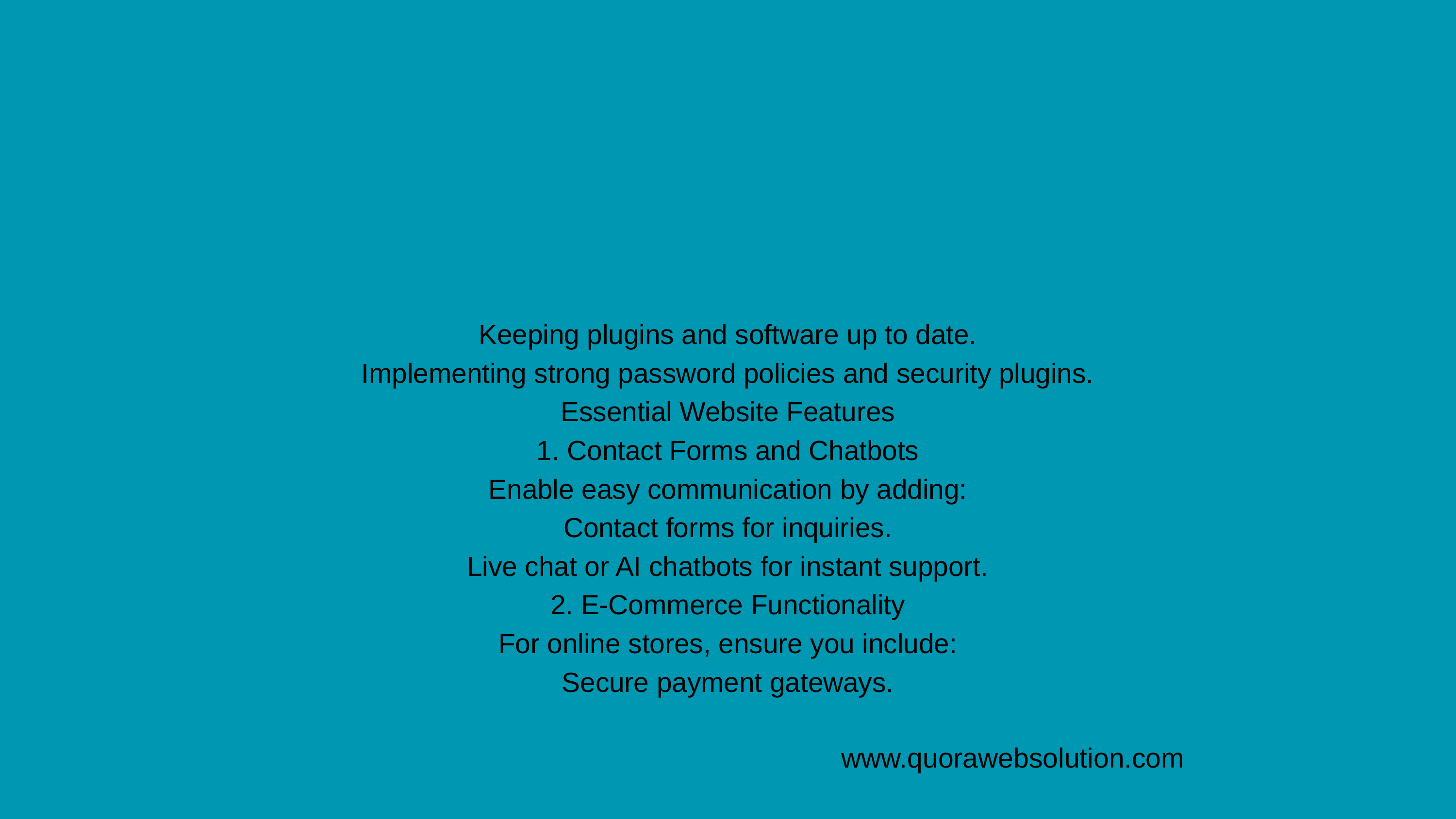

Keeping plugins and software up to date.
Implementing strong password policies and security plugins.
Essential Website Features
1. Contact Forms and Chatbots
Enable easy communication by adding:
Contact forms for inquiries.
Live chat or AI chatbots for instant support.
2. E-Commerce Functionality
For online stores, ensure you include:
Secure payment gateways.
www.quorawebsolution.com